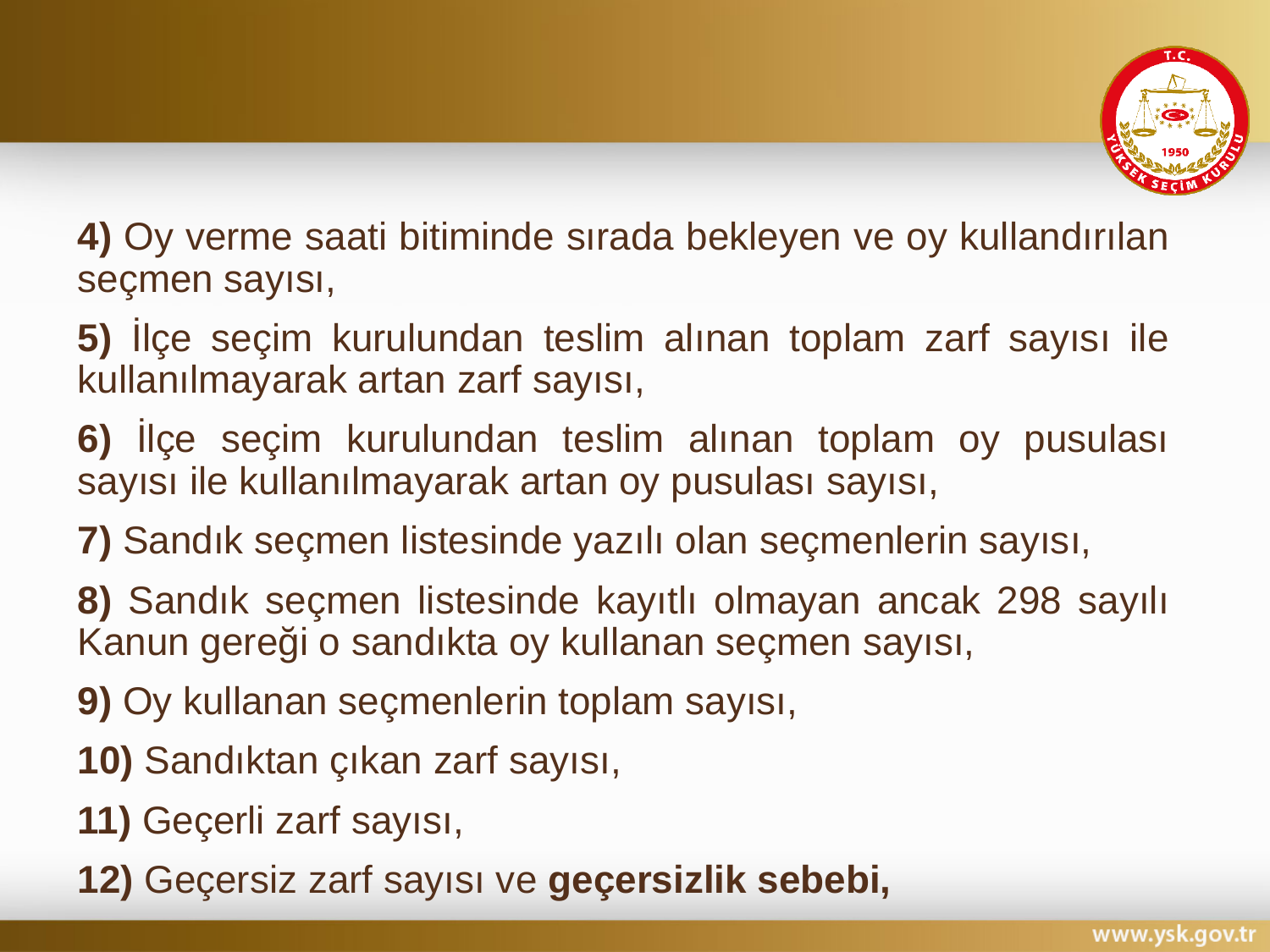

#

4) Oy verme saati bitiminde sırada bekleyen ve oy kullandırılan seçmen sayısı,
5) İlçe seçim kurulundan teslim alınan toplam zarf sayısı ile kullanılmayarak artan zarf sayısı,
6) İlçe seçim kurulundan teslim alınan toplam oy pusulası sayısı ile kullanılmayarak artan oy pusulası sayısı,
7) Sandık seçmen listesinde yazılı olan seçmenlerin sayısı,
8) Sandık seçmen listesinde kayıtlı olmayan ancak 298 sayılı Kanun gereği o sandıkta oy kullanan seçmen sayısı,
9) Oy kullanan seçmenlerin toplam sayısı,
10) Sandıktan çıkan zarf sayısı,
11) Geçerli zarf sayısı,
12) Geçersiz zarf sayısı ve geçersizlik sebebi,